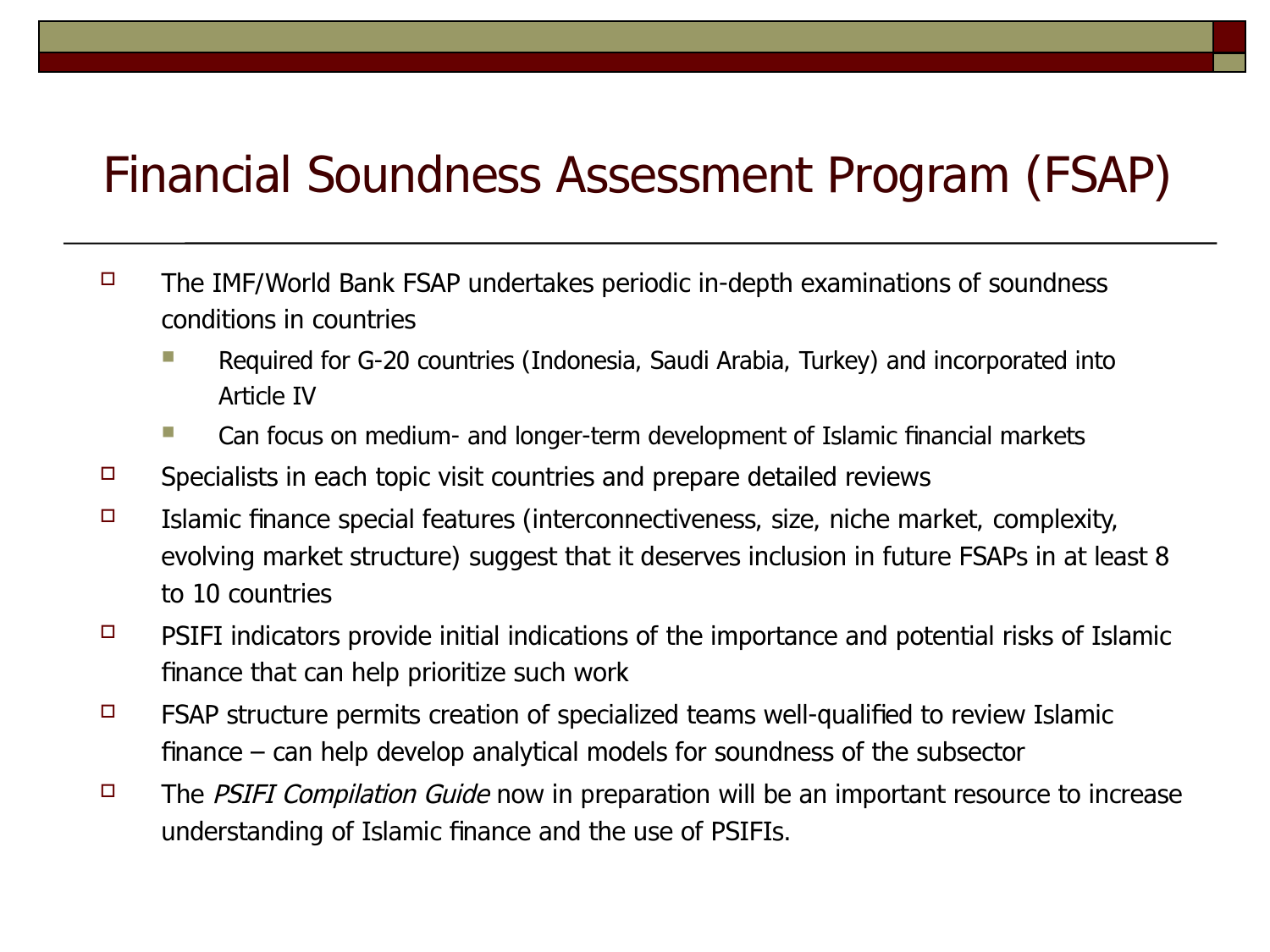

# Financial Soundness Assessment Program (FSAP)
The IMF/World Bank FSAP undertakes periodic in-depth examinations of soundness conditions in countries
Required for G-20 countries (Indonesia, Saudi Arabia, Turkey) and incorporated into Article IV
Can focus on medium- and longer-term development of Islamic financial markets
Specialists in each topic visit countries and prepare detailed reviews
Islamic finance special features (interconnectiveness, size, niche market, complexity, evolving market structure) suggest that it deserves inclusion in future FSAPs in at least 8 to 10 countries
PSIFI indicators provide initial indications of the importance and potential risks of Islamic finance that can help prioritize such work
FSAP structure permits creation of specialized teams well-qualified to review Islamic finance – can help develop analytical models for soundness of the subsector
The PSIFI Compilation Guide now in preparation will be an important resource to increase understanding of Islamic finance and the use of PSIFIs.